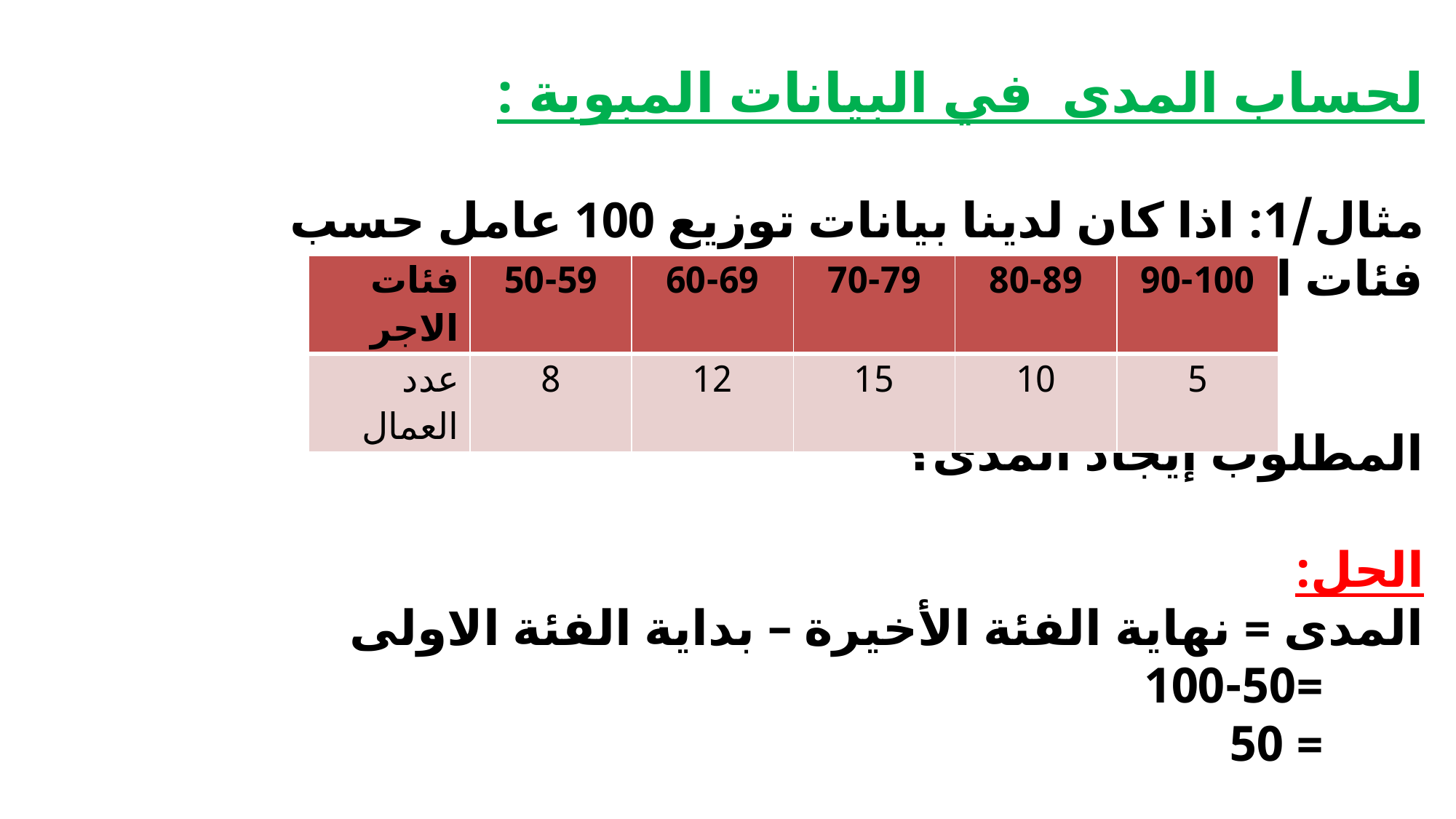

لحساب المدى  في البيانات المبوبة :

مثال/1: اذا كان لدينا بيانات توزيع 100 عامل حسب فئات الاجر اليومي بالدينار

المطلوب إيجاد المدى؟

الحل:
المدى = نهاية الفئة الأخيرة – بداية الفئة الاولى
        =100-50
        = 50

| فئات الاجر | 50-59 | 60-69 | 70-79 | 80-89 | 90-100 |
| --- | --- | --- | --- | --- | --- |
| عدد العمال | 8 | 12 | 15 | 10 | 5 |